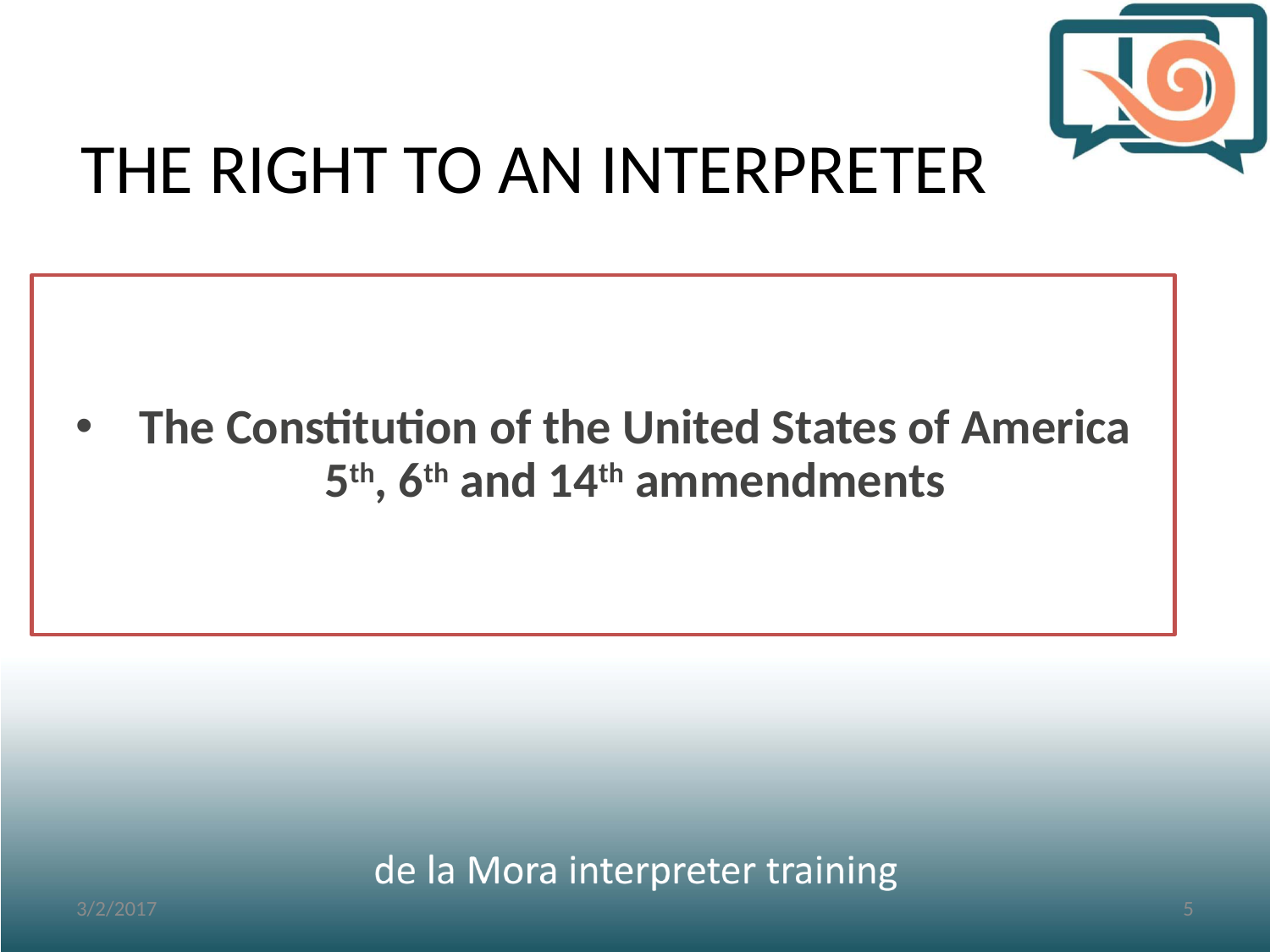

THE RIGHT TO AN INTERPRETER
# The Constitution of the United States of America 5th, 6th and 14th ammendments
3/2/2017
5